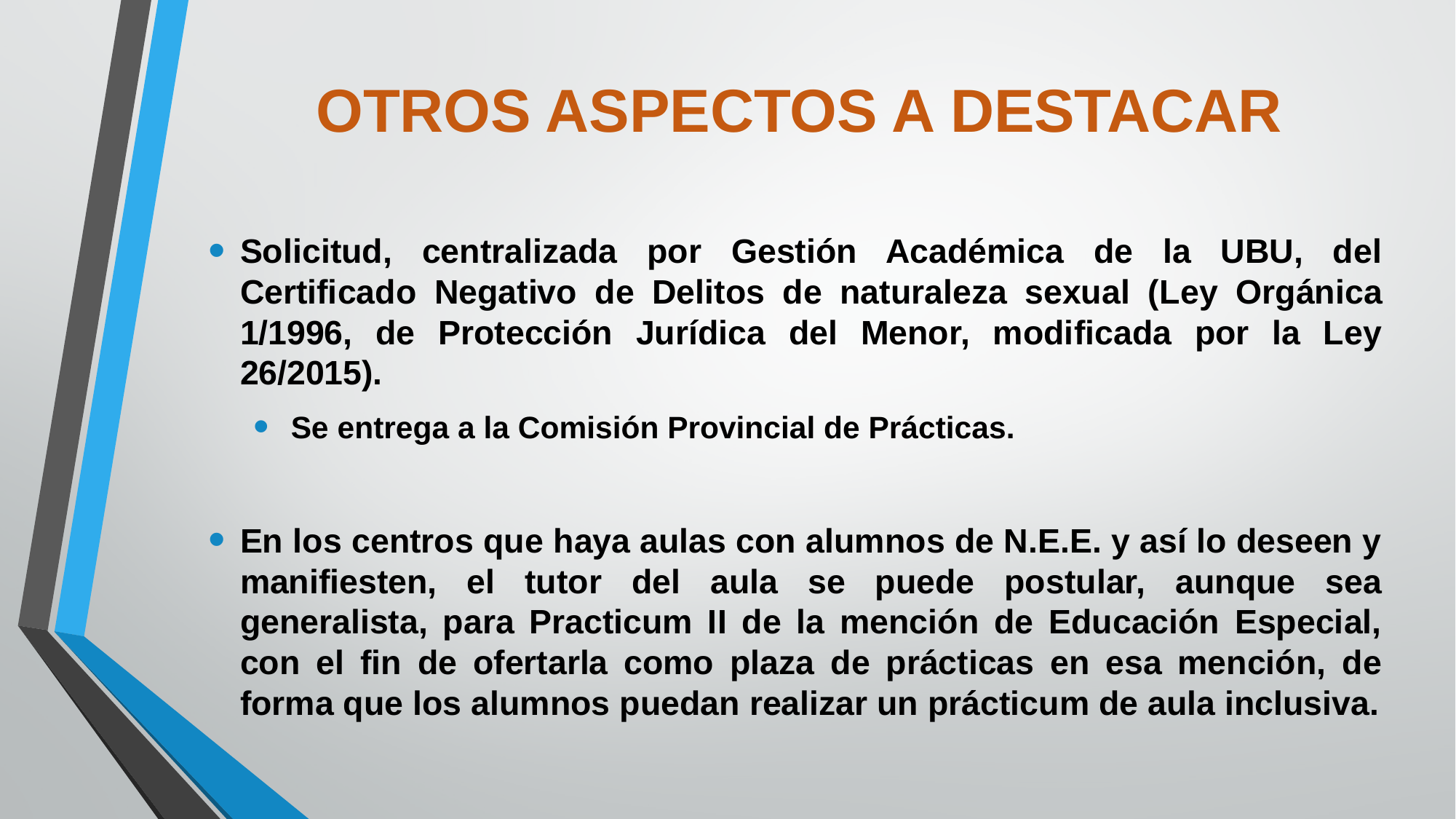

# OTROS ASPECTOS A DESTACAR
Solicitud, centralizada por Gestión Académica de la UBU, del Certificado Negativo de Delitos de naturaleza sexual (Ley Orgánica 1/1996, de Protección Jurídica del Menor, modificada por la Ley 26/2015).
Se entrega a la Comisión Provincial de Prácticas.

En los centros que haya aulas con alumnos de N.E.E. y así lo deseen y manifiesten, el tutor del aula se puede postular, aunque sea generalista, para Practicum II de la mención de Educación Especial, con el fin de ofertarla como plaza de prácticas en esa mención, de forma que los alumnos puedan realizar un prácticum de aula inclusiva.